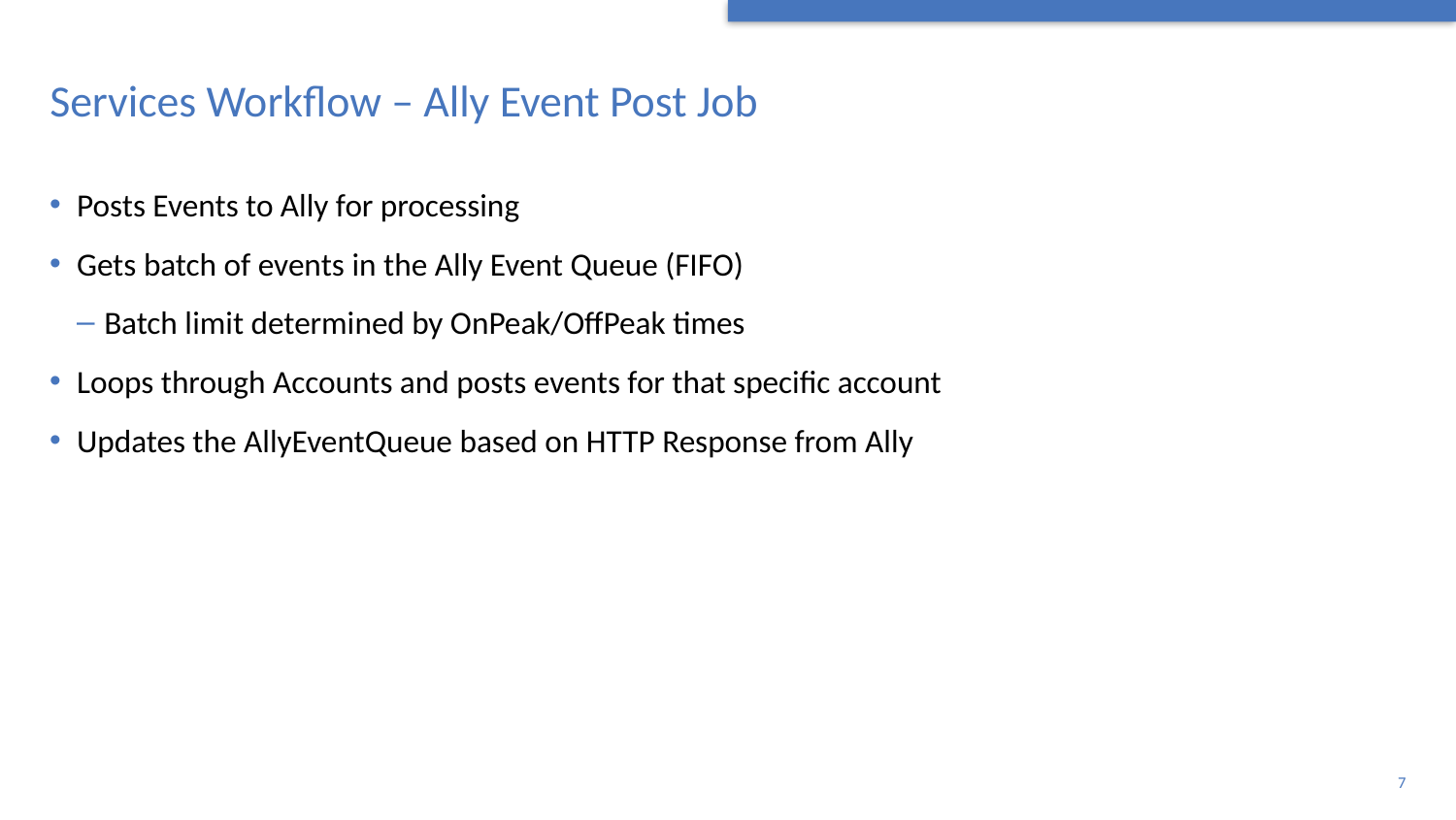

# Services Workflow – Ally Event Post Job
Posts Events to Ally for processing
Gets batch of events in the Ally Event Queue (FIFO)
Batch limit determined by OnPeak/OffPeak times
Loops through Accounts and posts events for that specific account
Updates the AllyEventQueue based on HTTP Response from Ally